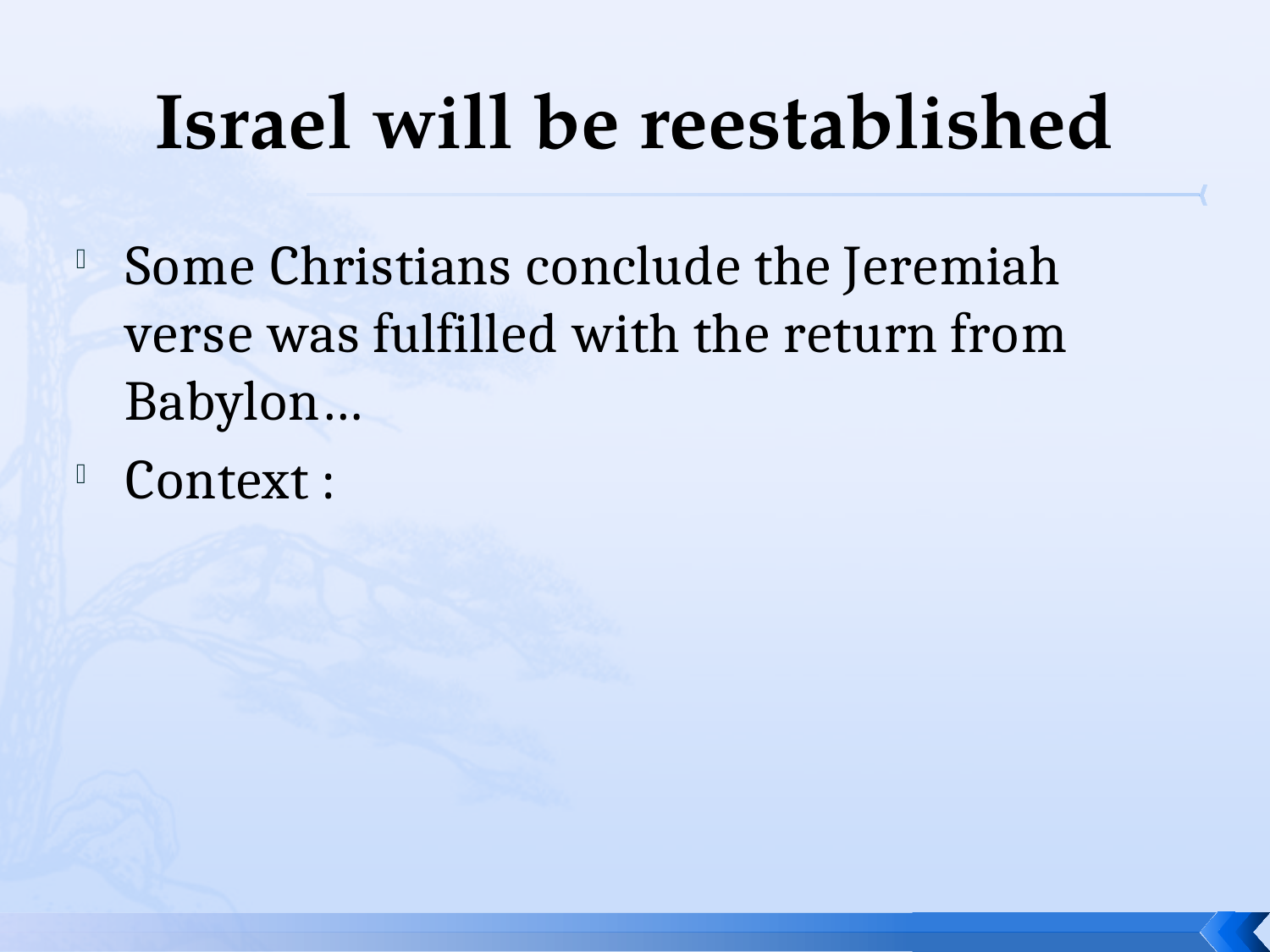

# Israel will be reestablished
Some Christians conclude the Jeremiah verse was fulfilled with the return from Babylon…
Context :